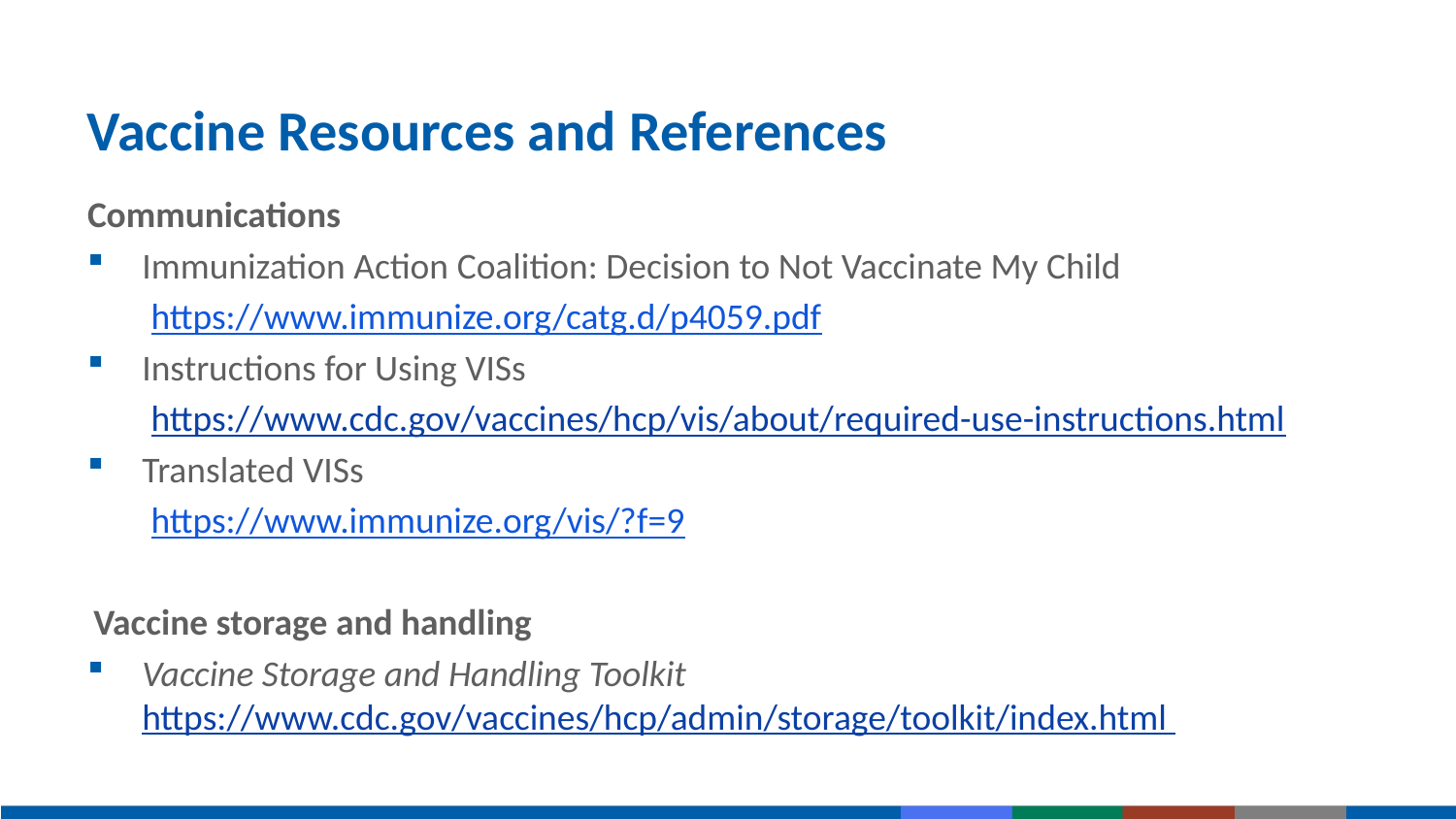

# Vaccine Resources and References
Communications
Immunization Action Coalition: Decision to Not Vaccinate My Child
https://www.immunize.org/catg.d/p4059.pdf
Instructions for Using VISs
https://www.cdc.gov/vaccines/hcp/vis/about/required-use-instructions.html
Translated VISs
https://www.immunize.org/vis/?f=9

Vaccine storage and handling
Vaccine Storage and Handling Toolkit https://www.cdc.gov/vaccines/hcp/admin/storage/toolkit/index.html